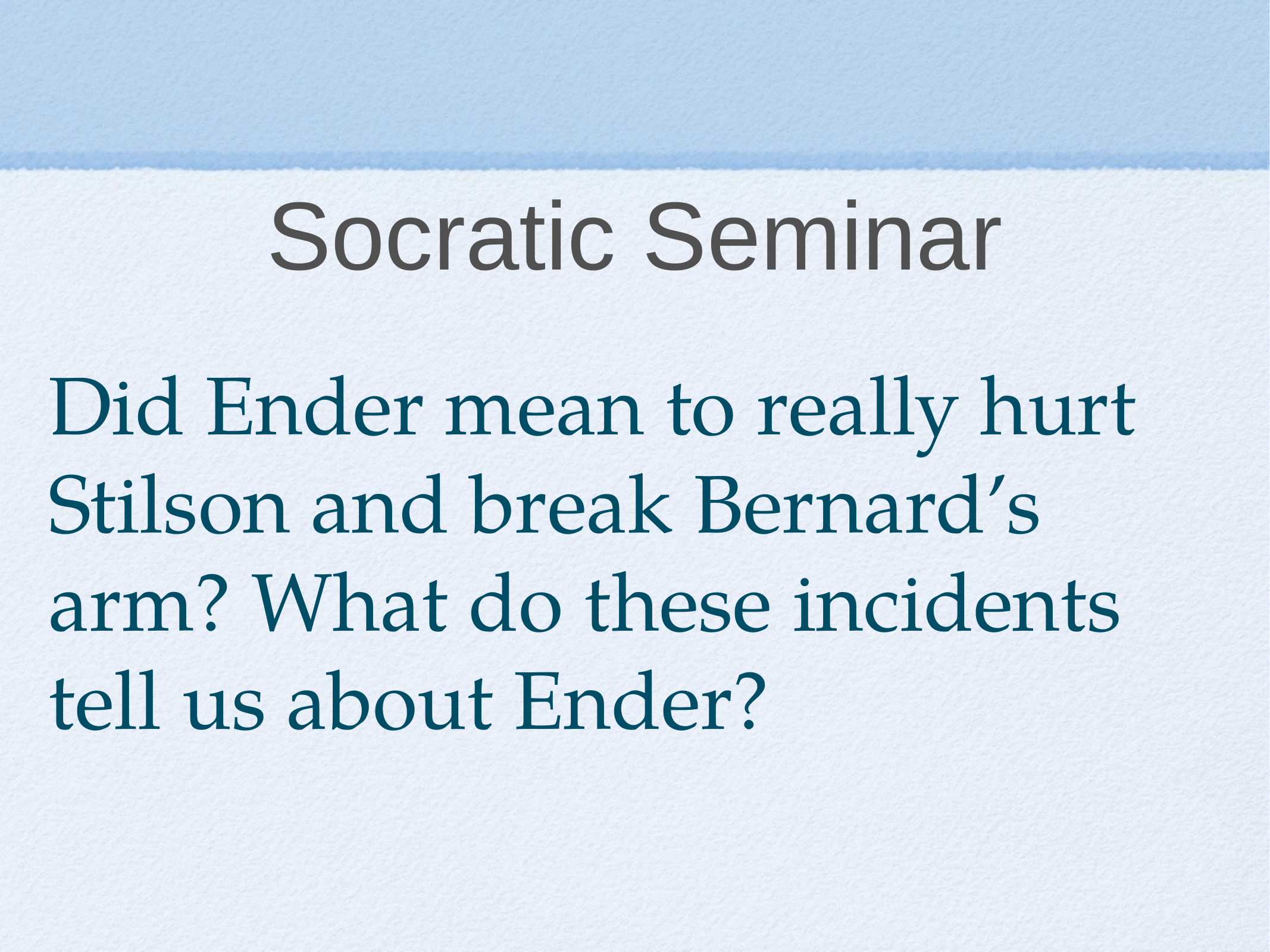

# Socratic Seminar
Did Ender mean to really hurt Stilson and break Bernard’s arm? What do these incidents tell us about Ender?